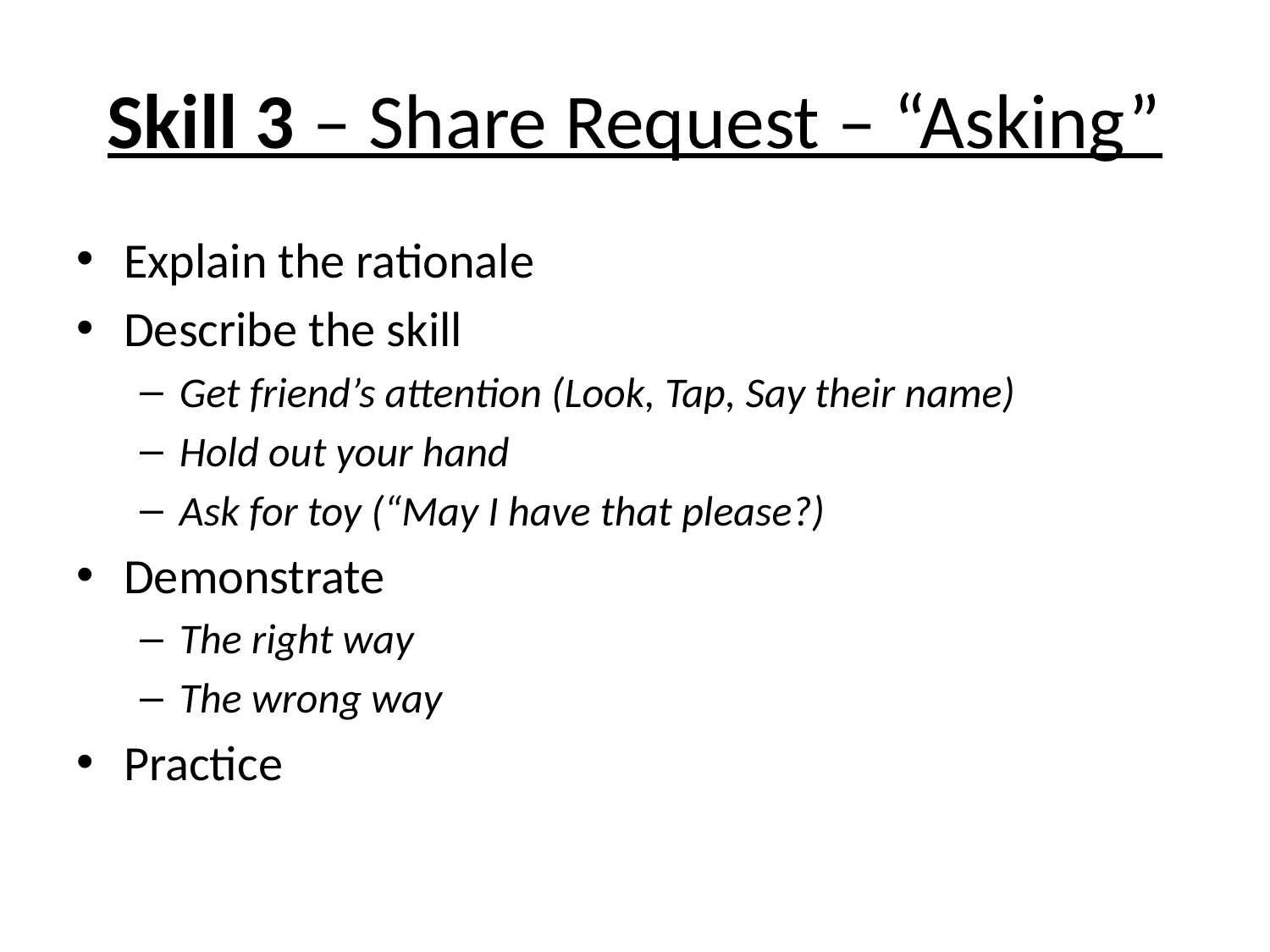

# Skill 3 – Share Request – “Asking”
Explain the rationale
Describe the skill
Get friend’s attention (Look, Tap, Say their name)
Hold out your hand
Ask for toy (“May I have that please?)
Demonstrate
The right way
The wrong way
Practice